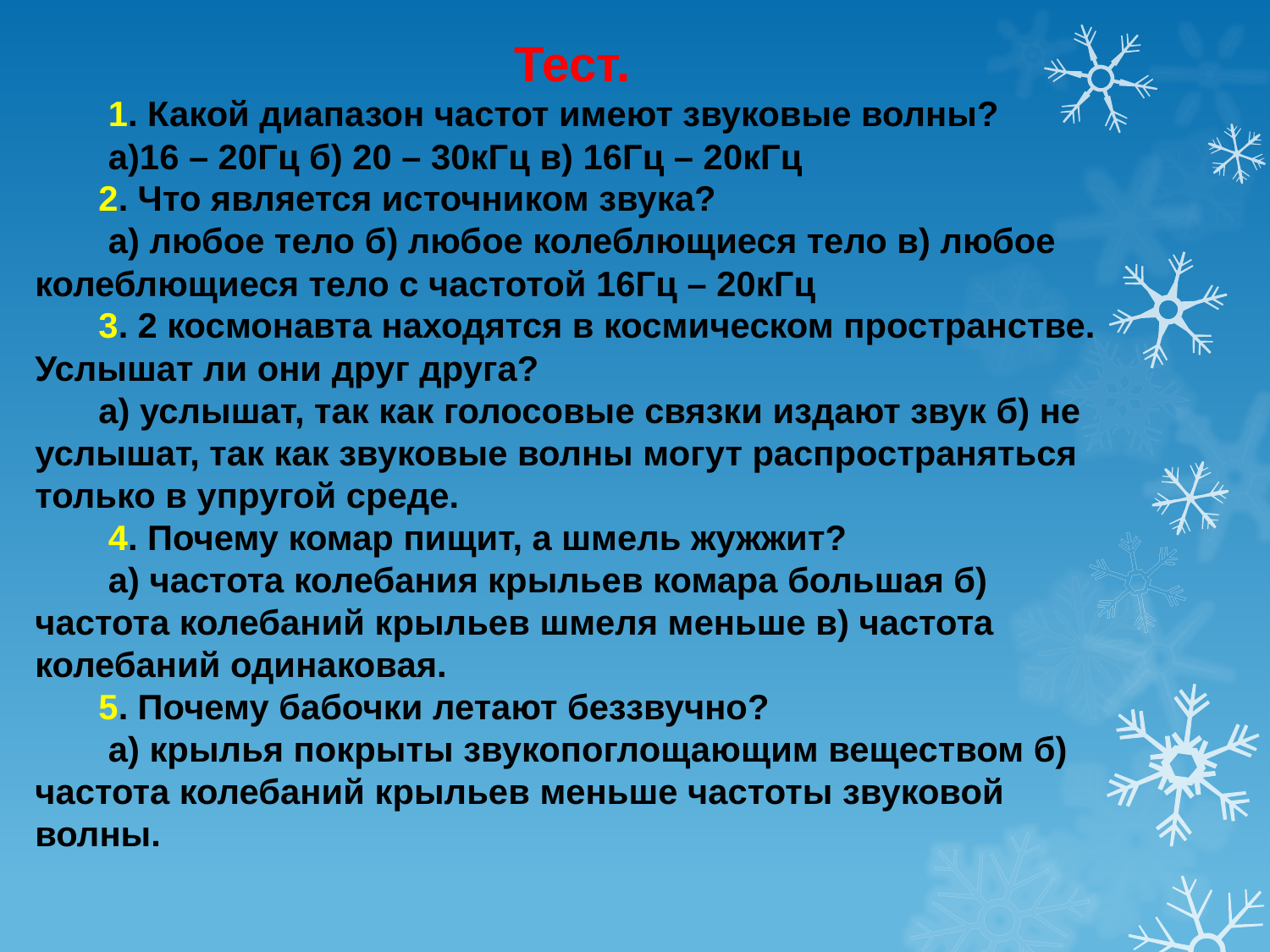

Тест.
 1. Какой диапазон частот имеют звуковые волны?
 а)16 – 20Гц б) 20 – 30кГц в) 16Гц – 20кГц
2. Что является источником звука?
 а) любое тело б) любое колеблющиеся тело в) любое колеблющиеся тело с частотой 16Гц – 20кГц
3. 2 космонавта находятся в космическом пространстве. Услышат ли они друг друга?
а) услышат, так как голосовые связки издают звук б) не услышат, так как звуковые волны могут распространяться только в упругой среде.
 4. Почему комар пищит, а шмель жужжит?
 а) частота колебания крыльев комара большая б) частота колебаний крыльев шмеля меньше в) частота колебаний одинаковая.
5. Почему бабочки летают беззвучно?
 а) крылья покрыты звукопоглощающим веществом б) частота колебаний крыльев меньше частоты звуковой волны.